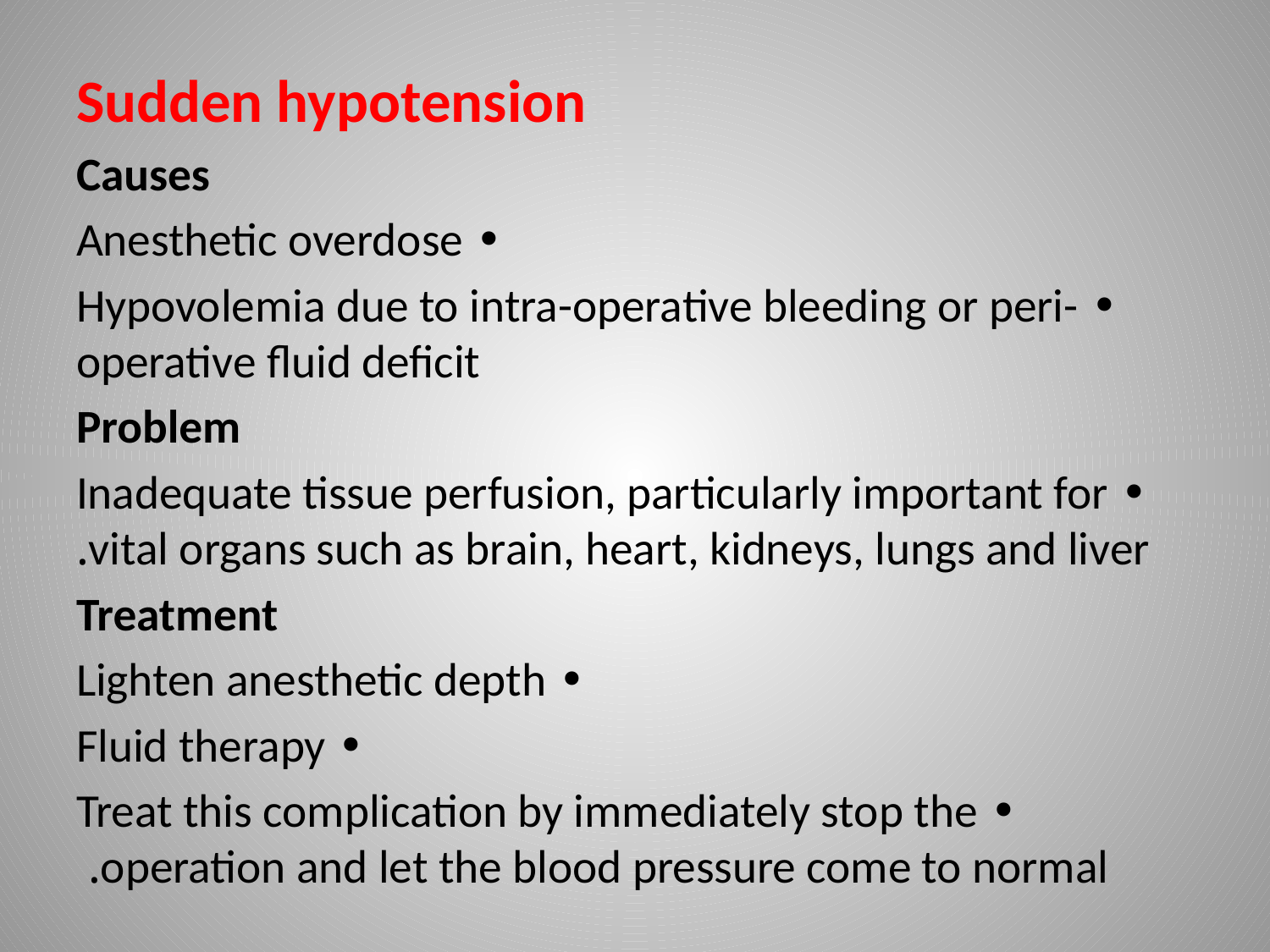

Sudden hypotension
Causes
• Anesthetic overdose
• Hypovolemia due to intra-operative bleeding or peri-operative fluid deficit
Problem
• Inadequate tissue perfusion, particularly important for vital organs such as brain, heart, kidneys, lungs and liver.
Treatment
• Lighten anesthetic depth
• Fluid therapy
• Treat this complication by immediately stop the operation and let the blood pressure come to normal.